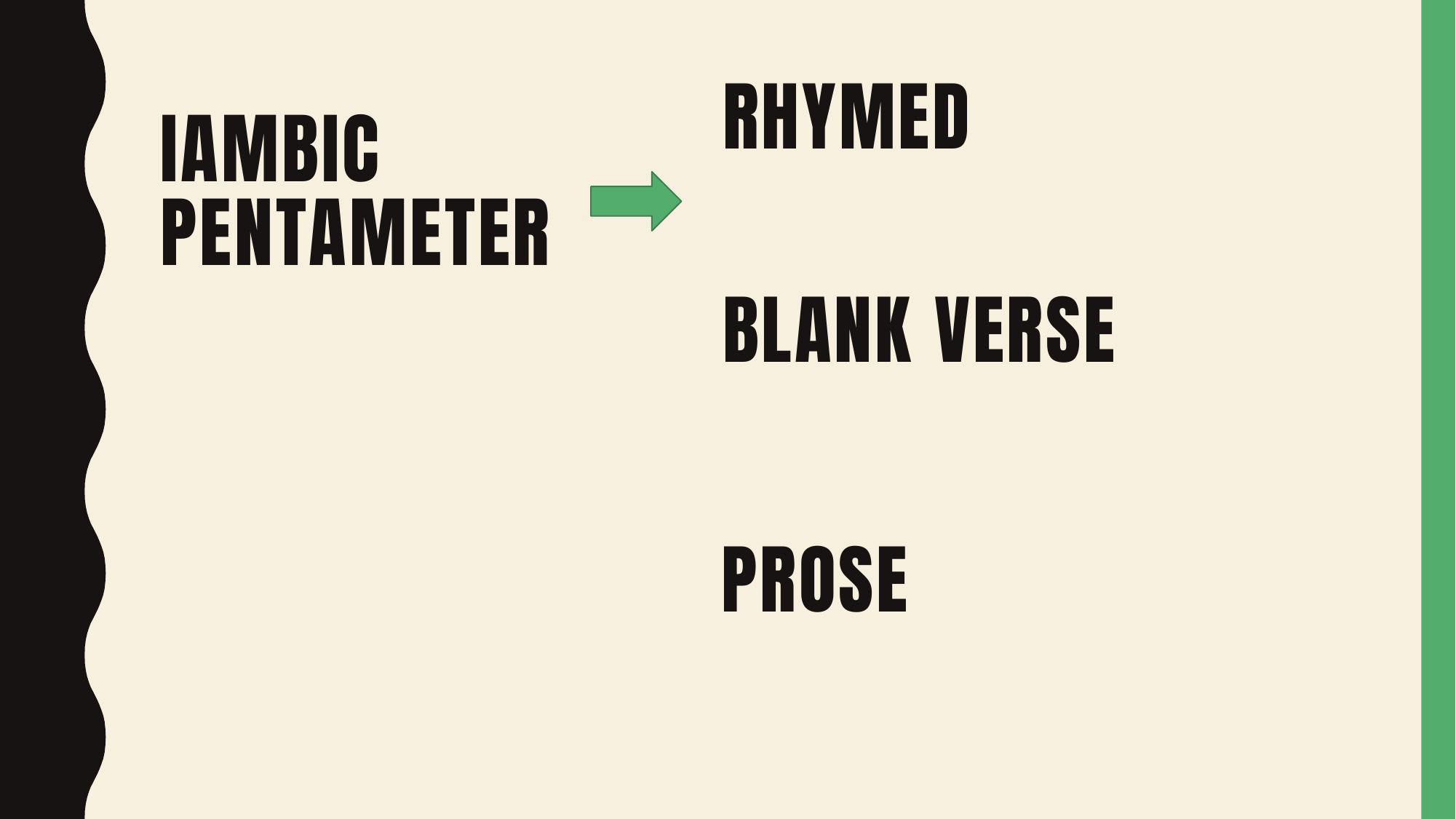

Rhymed
# Iambic Pentameter

Blank Verse
Prose